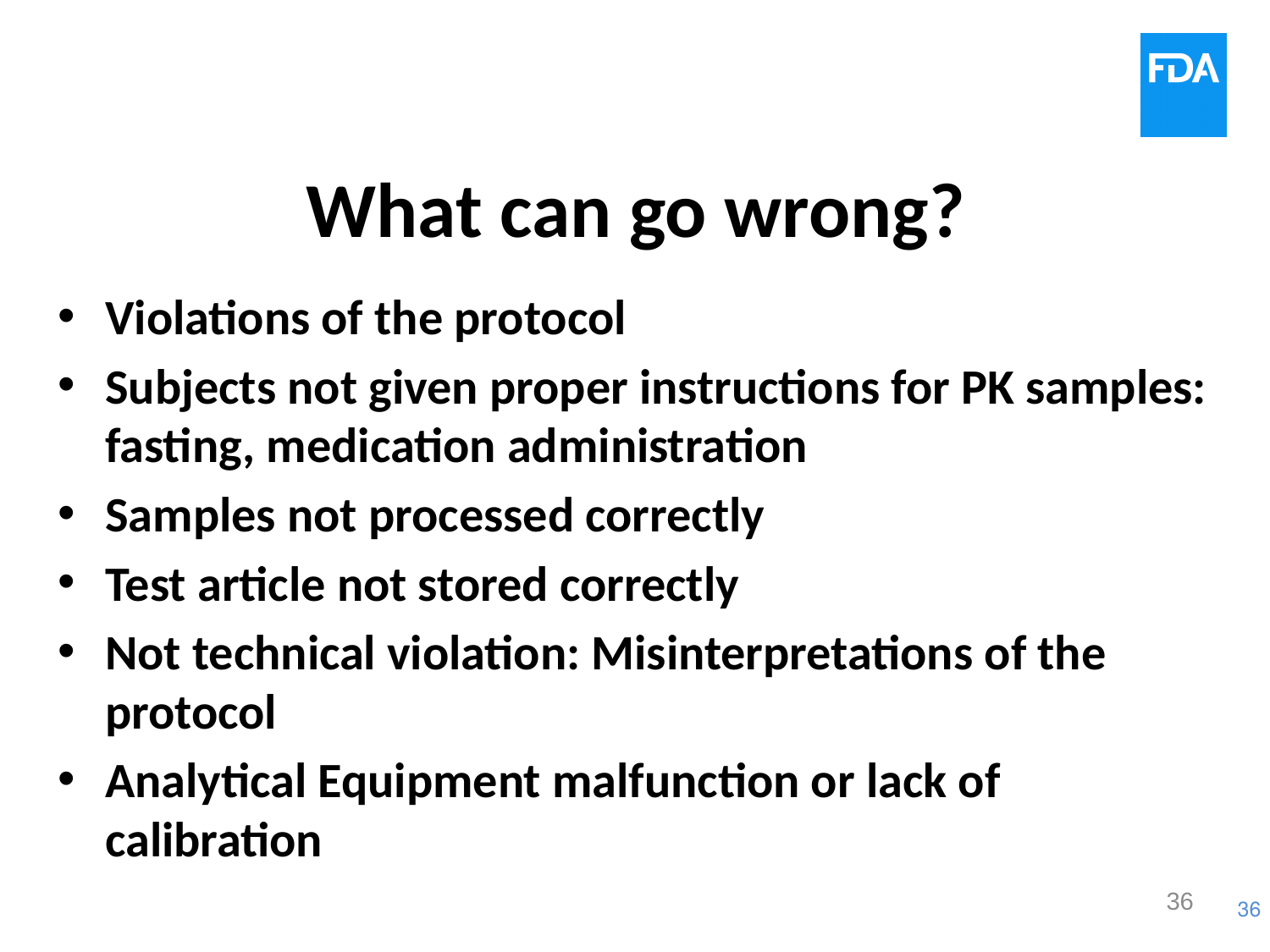

# What can go wrong?
Violations of the protocol
Subjects not given proper instructions for PK samples: fasting, medication administration
Samples not processed correctly
Test article not stored correctly
Not technical violation: Misinterpretations of the protocol
Analytical Equipment malfunction or lack of calibration
36